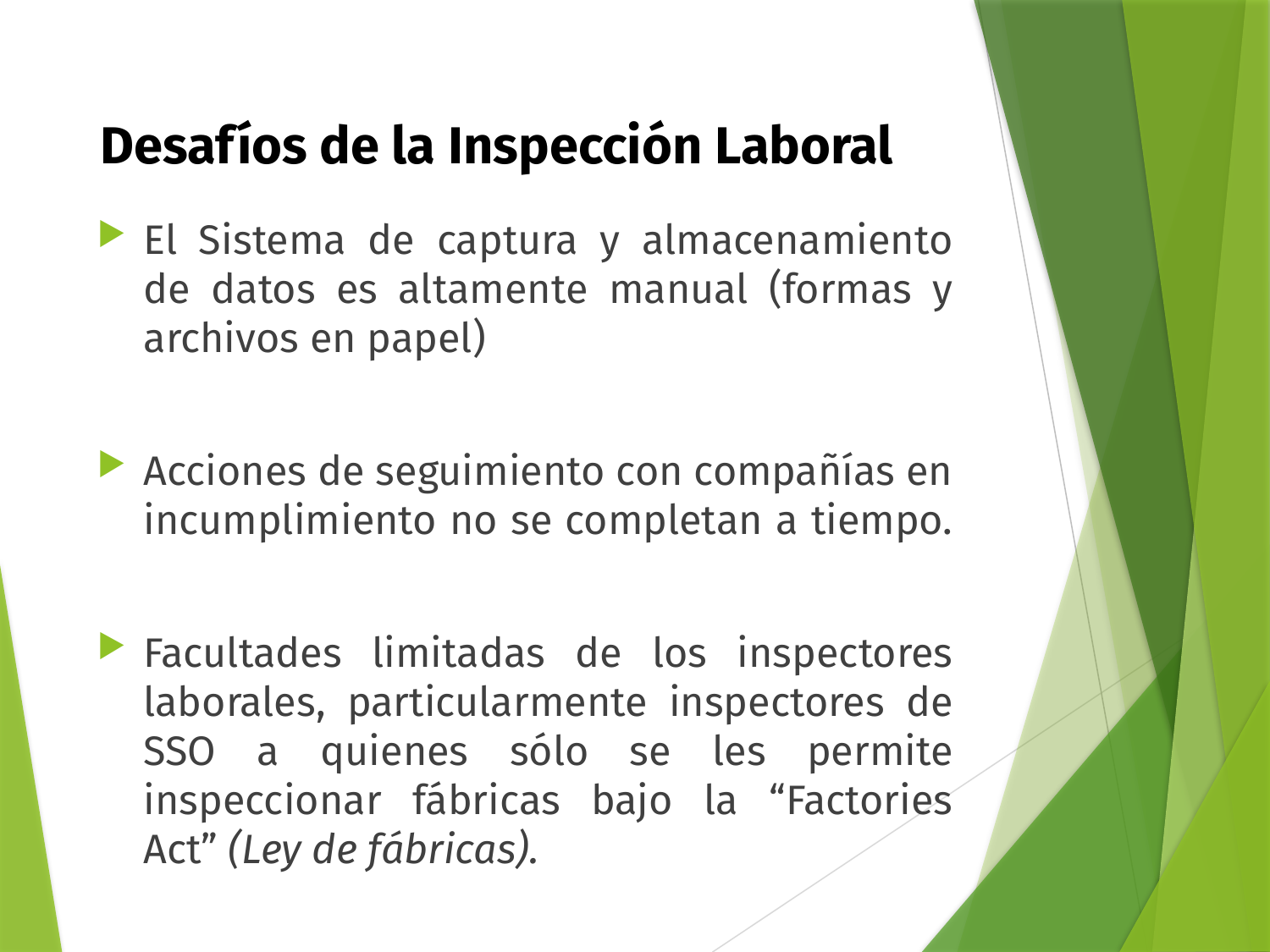

Desafíos de la Inspección Laboral
El Sistema de captura y almacenamiento de datos es altamente manual (formas y archivos en papel)

Acciones de seguimiento con compañías en incumplimiento no se completan a tiempo.

Facultades limitadas de los inspectores laborales, particularmente inspectores de SSO a quienes sólo se les permite inspeccionar fábricas bajo la “Factories Act” (Ley de fábricas).